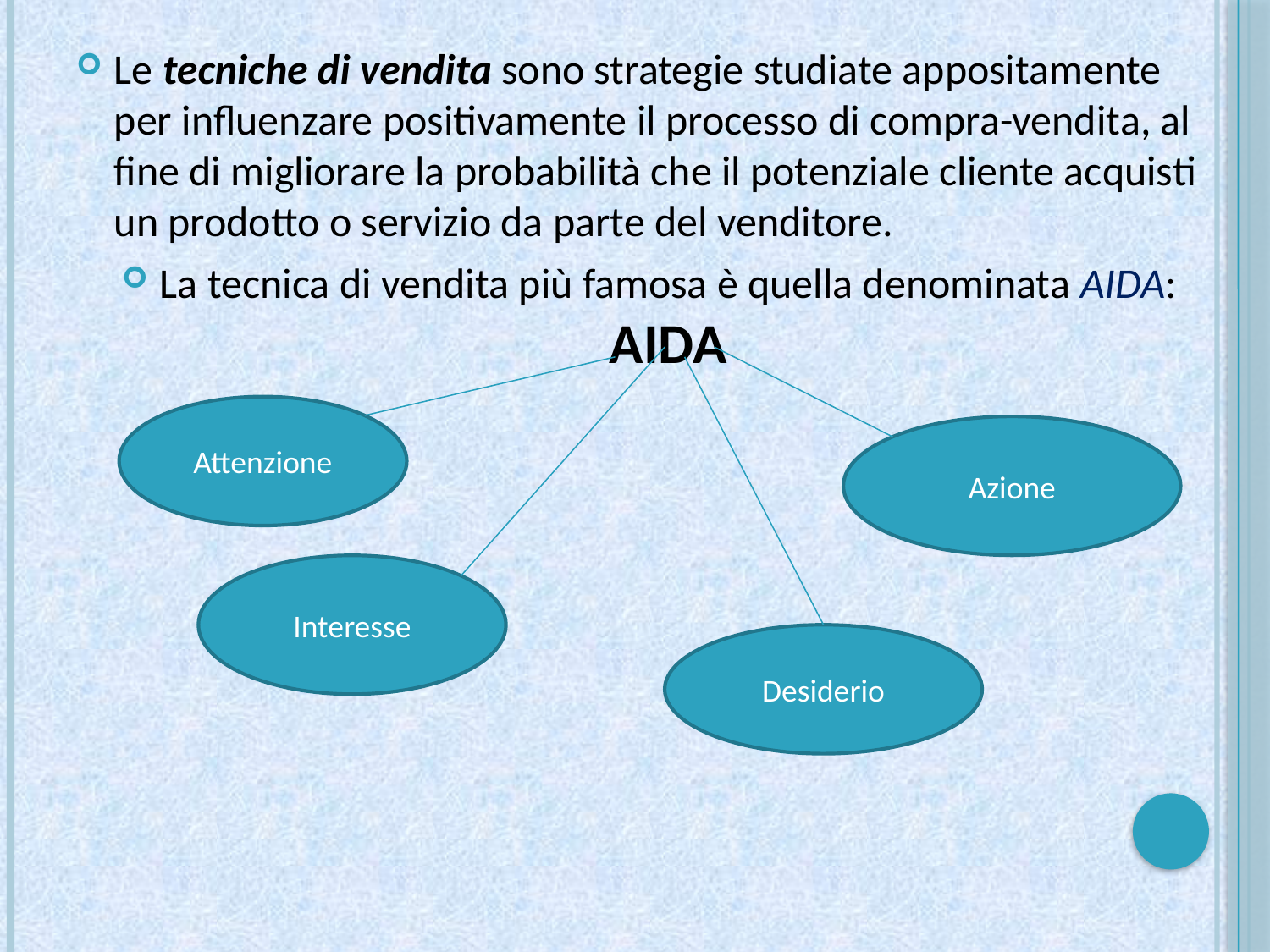

Le tecniche di vendita sono strategie studiate appositamente per influenzare positivamente il processo di compra-vendita, al fine di migliorare la probabilità che il potenziale cliente acquisti un prodotto o servizio da parte del venditore.
La tecnica di vendita più famosa è quella denominata AIDA: AIDA

Attenzione
Azione
Interesse
Desiderio